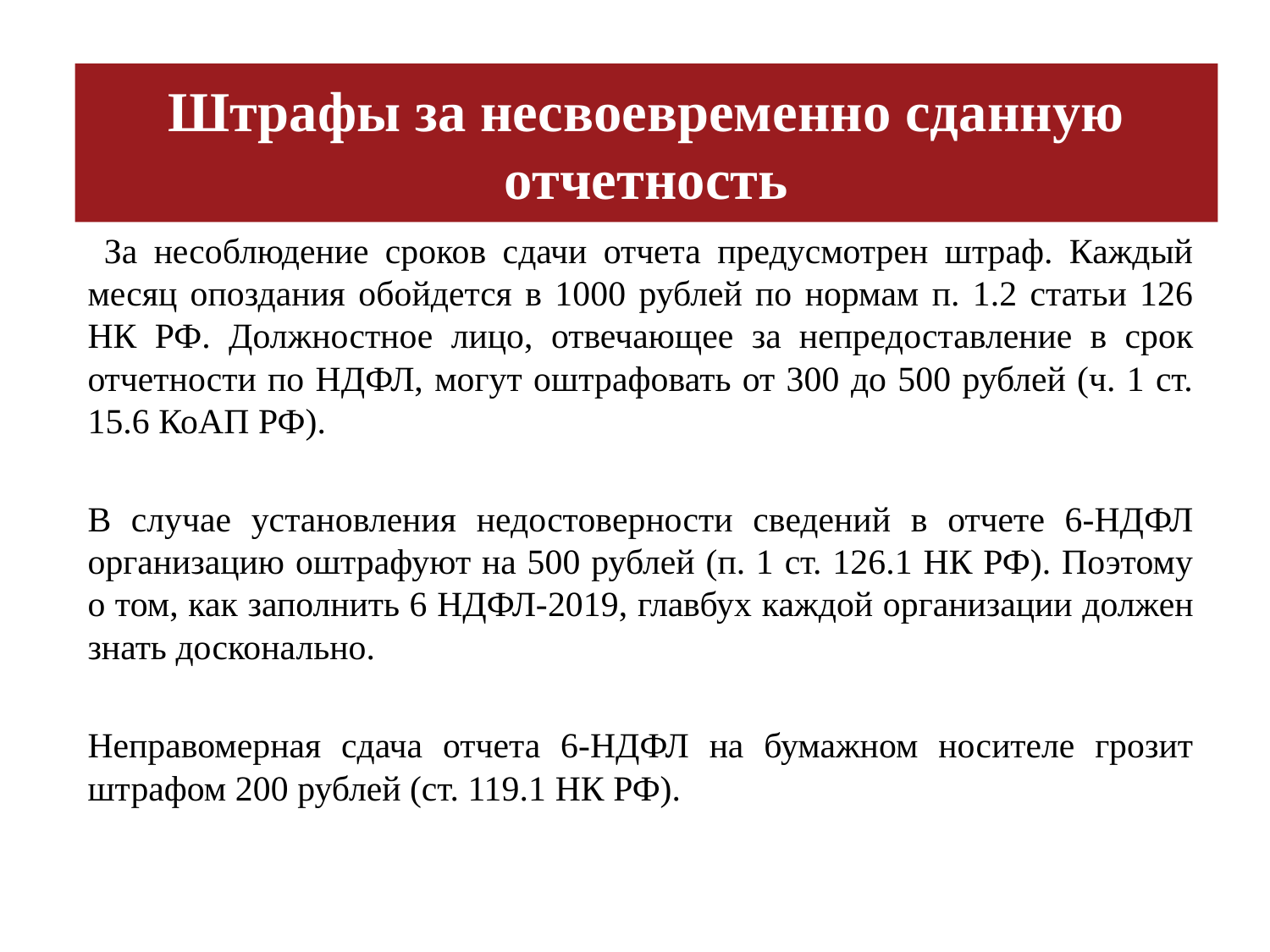

# Штрафы за несвоевременно сданную отчетность
 За несоблюдение сроков сдачи отчета предусмотрен штраф. Каждый месяц опоздания обойдется в 1000 рублей по нормам п. 1.2 статьи 126 НК РФ. Должностное лицо, отвечающее за непредоставление в срок отчетности по НДФЛ, могут оштрафовать от 300 до 500 рублей (ч. 1 ст. 15.6 КоАП РФ).

В случае установления недостоверности сведений в отчете 6-НДФЛ организацию оштрафуют на 500 рублей (п. 1 ст. 126.1 НК РФ). Поэтому о том, как заполнить 6 НДФЛ-2019, главбух каждой организации должен знать досконально.

Неправомерная сдача отчета 6-НДФЛ на бумажном носителе грозит штрафом 200 рублей (ст. 119.1 НК РФ).